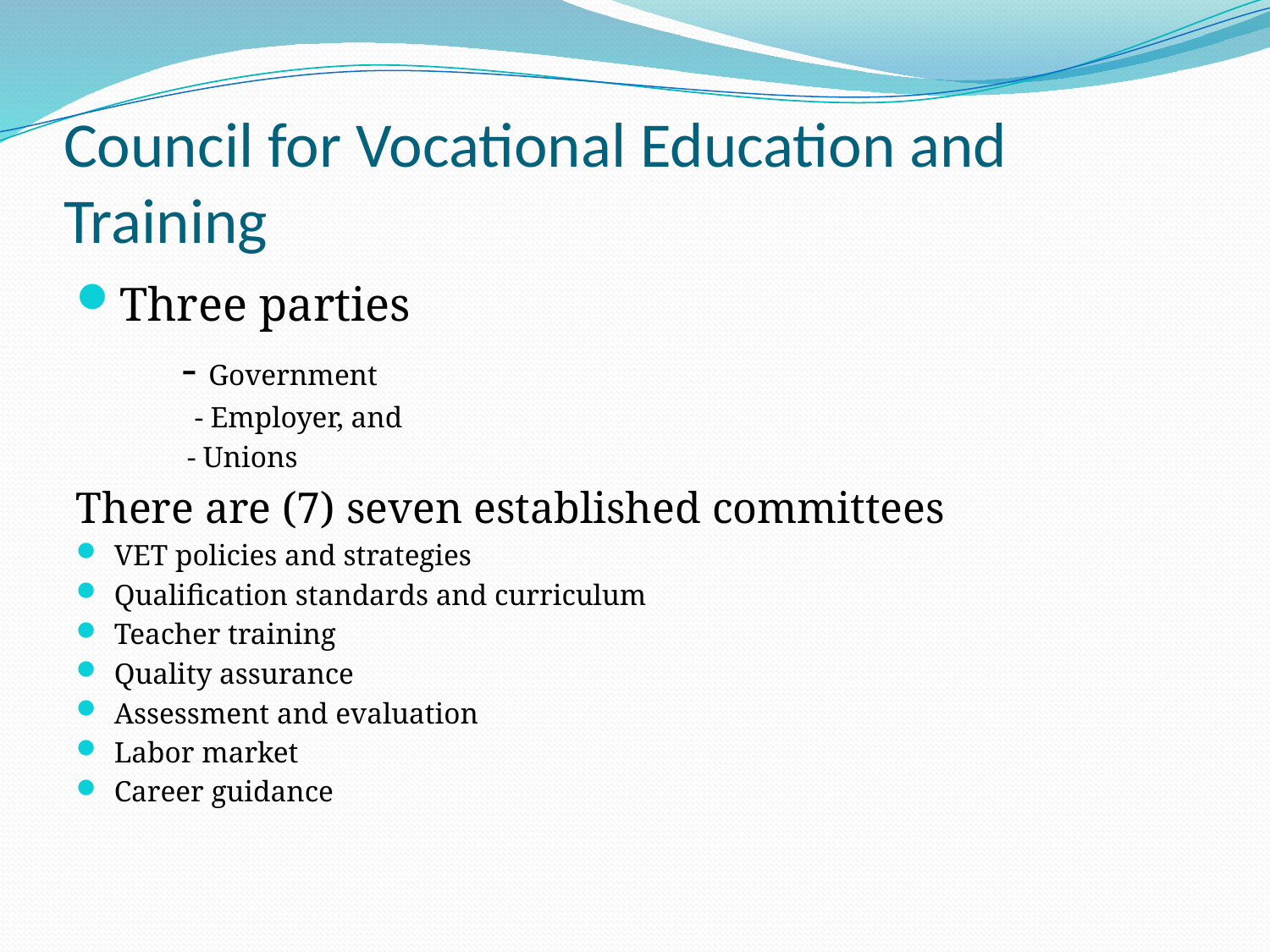

# Council for Vocational Education and Training
Three parties
         - Government
                - Employer, and
               - Unions
There are (7) seven established committees
VET policies and strategies
Qualification standards and curriculum
Teacher training
Quality assurance
Assessment and evaluation
Labor market
Career guidance